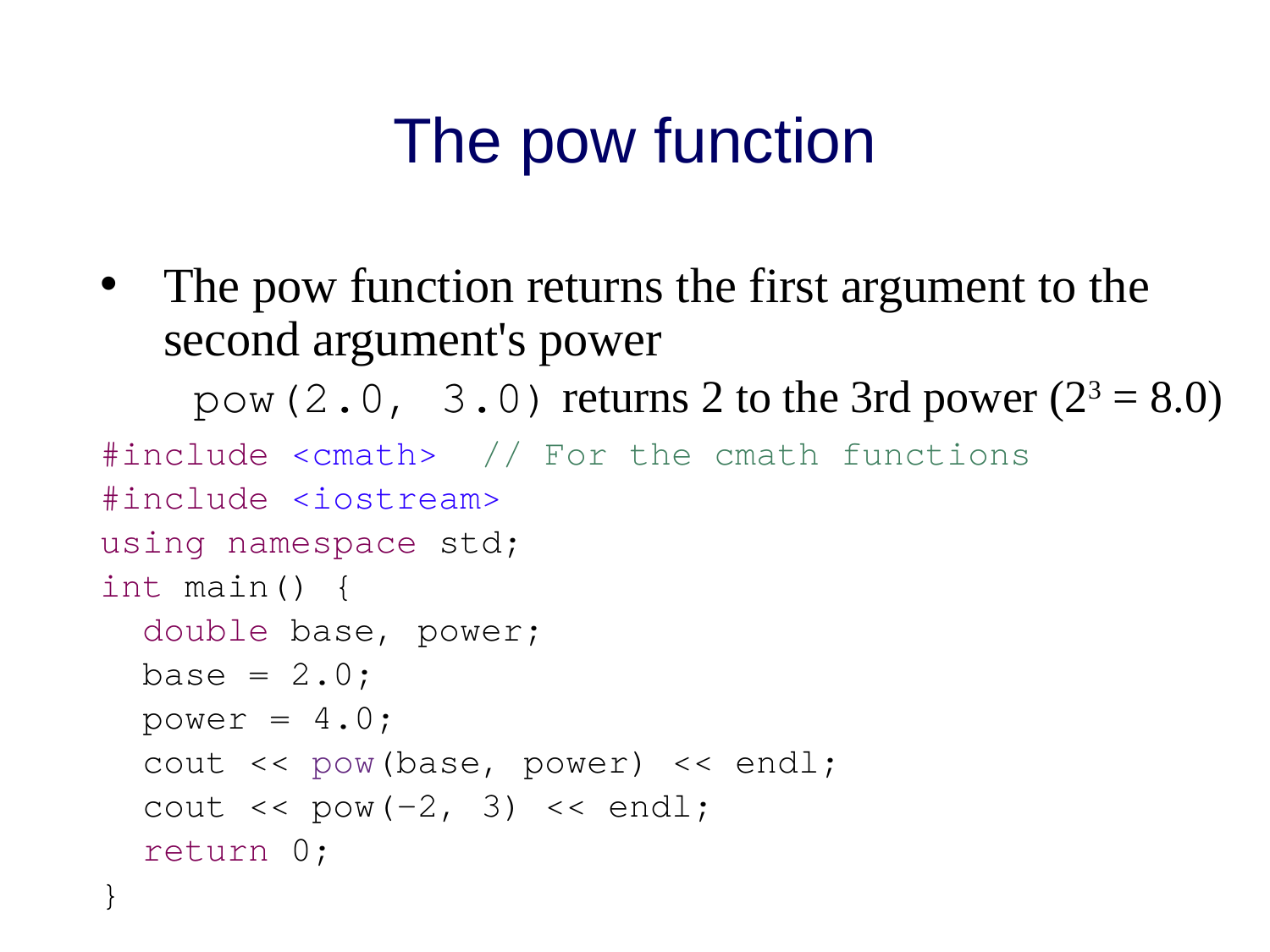

# The pow function
The pow function returns the first argument to the second argument's power
    pow(2.0, 3.0) returns 2 to the 3rd power (23 = 8.0)
#include <cmath>  // For the cmath functions
#include <iostream>
using namespace std;
int main() {
  double base, power;
  base = 2.0;
  power = 4.0;
  cout << pow(base, power) << endl;
  cout << pow(-2, 3) << endl;
  return 0;
}